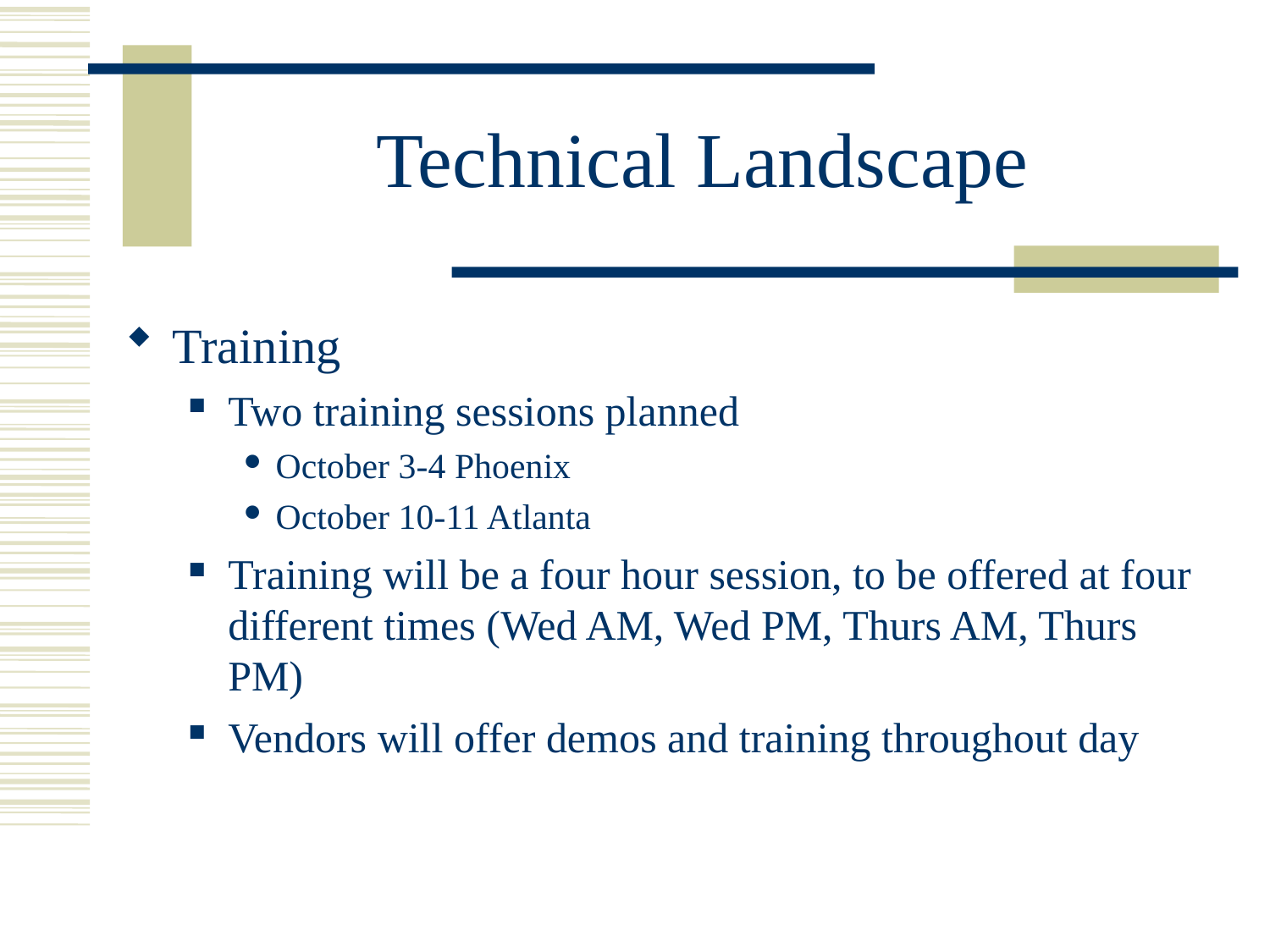

# Technical Landscape
Training
Two training sessions planned
October 3-4 Phoenix
October 10-11 Atlanta
Training will be a four hour session, to be offered at four different times (Wed AM, Wed PM, Thurs AM, Thurs PM)
Vendors will offer demos and training throughout day